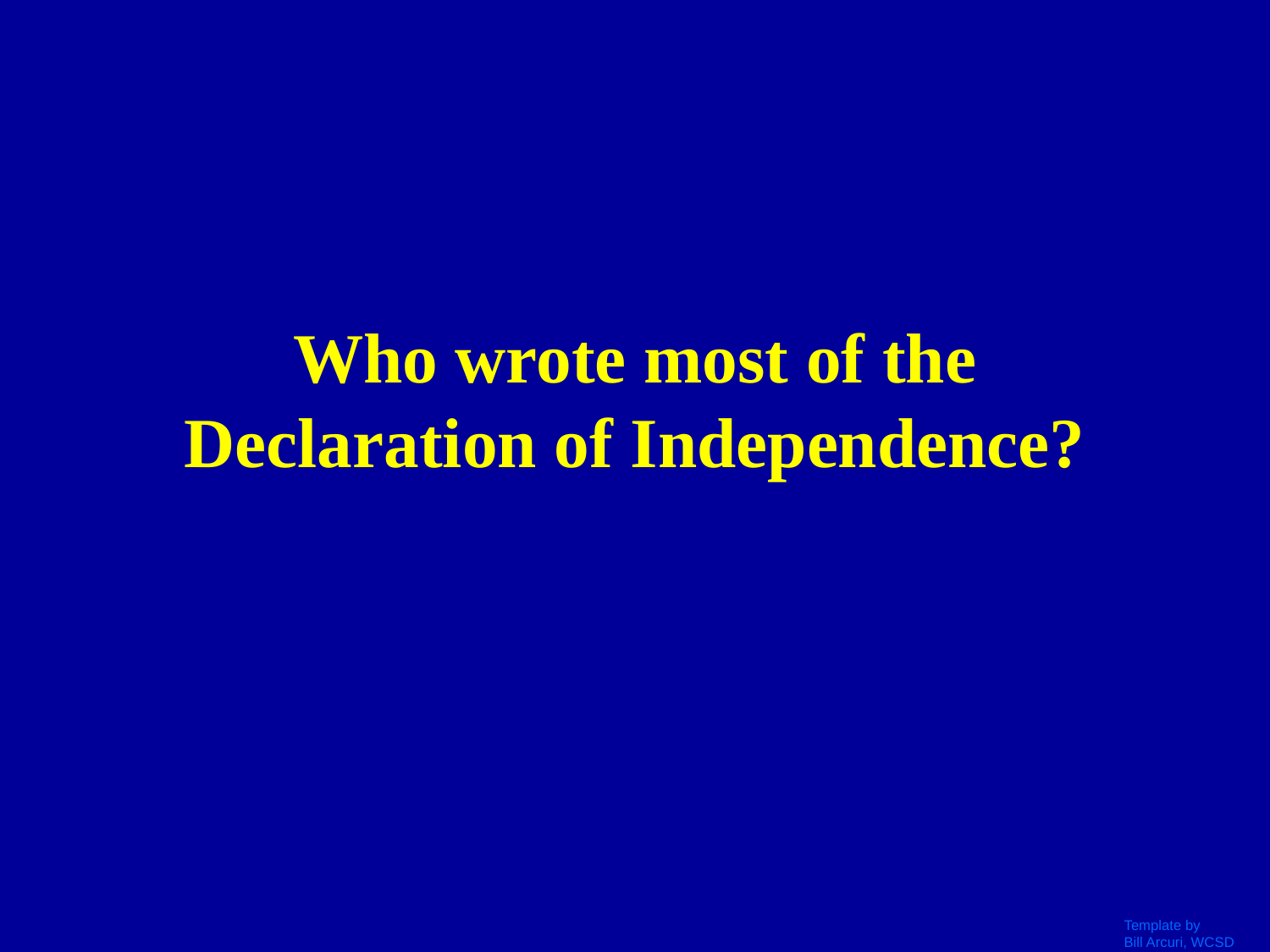

# Who wrote most of the Declaration of Independence?
Template by
Bill Arcuri, WCSD